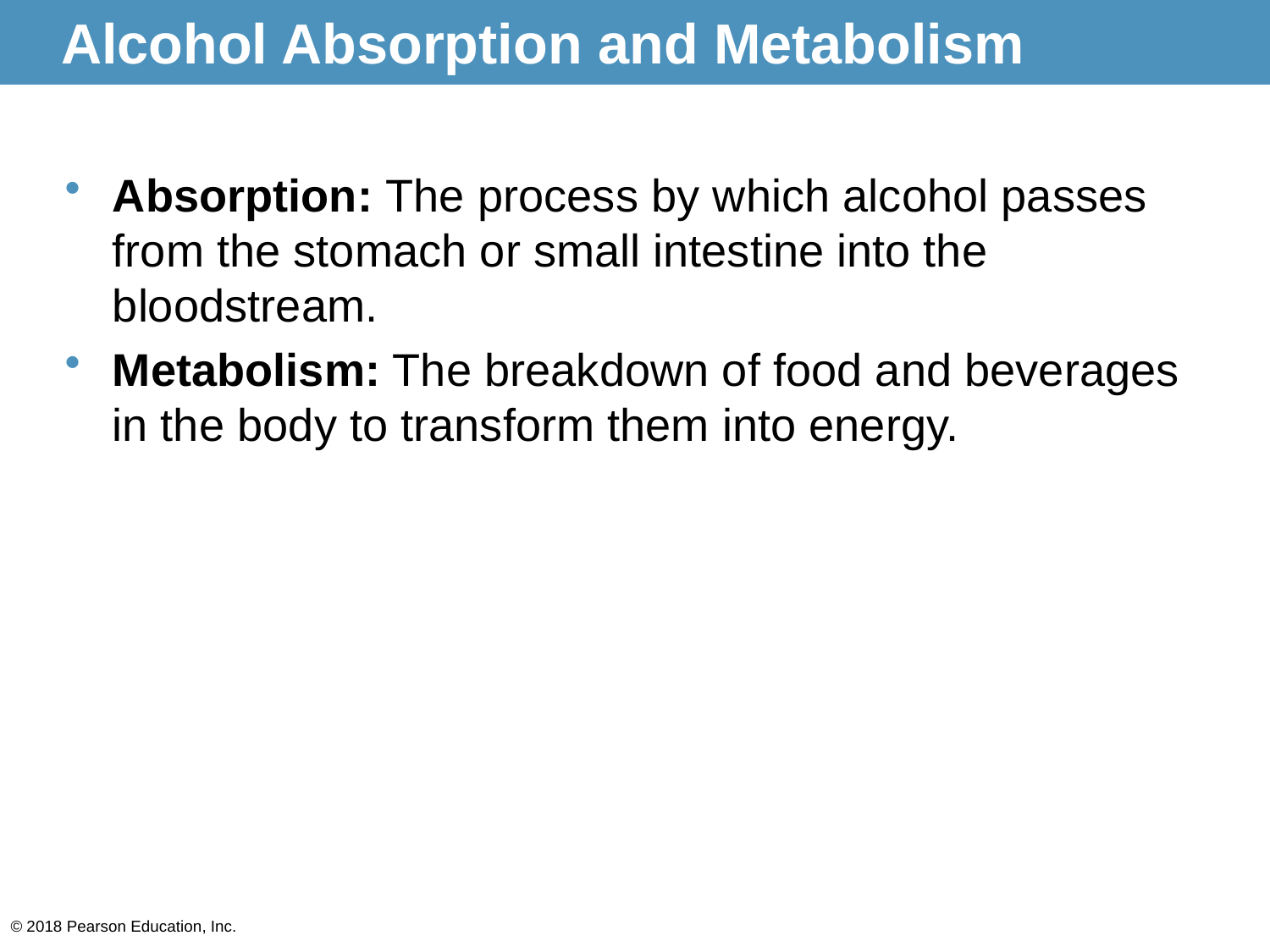

# Alcohol Absorption and Metabolism
Absorption: The process by which alcohol passes from the stomach or small intestine into the bloodstream.
Metabolism: The breakdown of food and beverages in the body to transform them into energy.